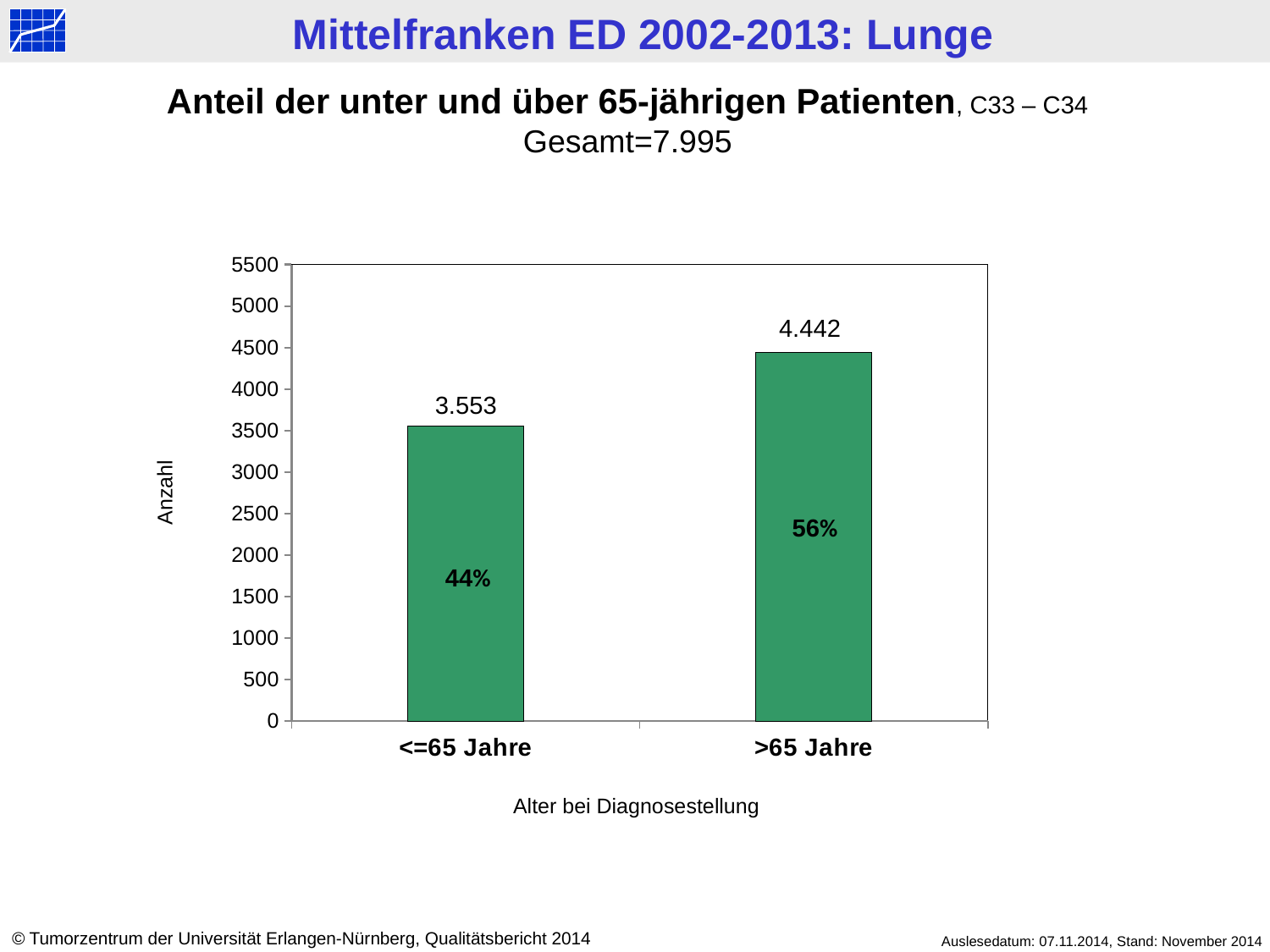

Anteil der unter und über 65-jährigen Patienten, C33 – C34
Gesamt=7.995

### Chart

| Category | Datenreihe 1 |
|---|---|
| <=65 Jahre | 3553.0 |
| >65 Jahre | 4442.0 |
4.442
3.553
Anzahl
56%
44%
Alter bei Diagnosestellung